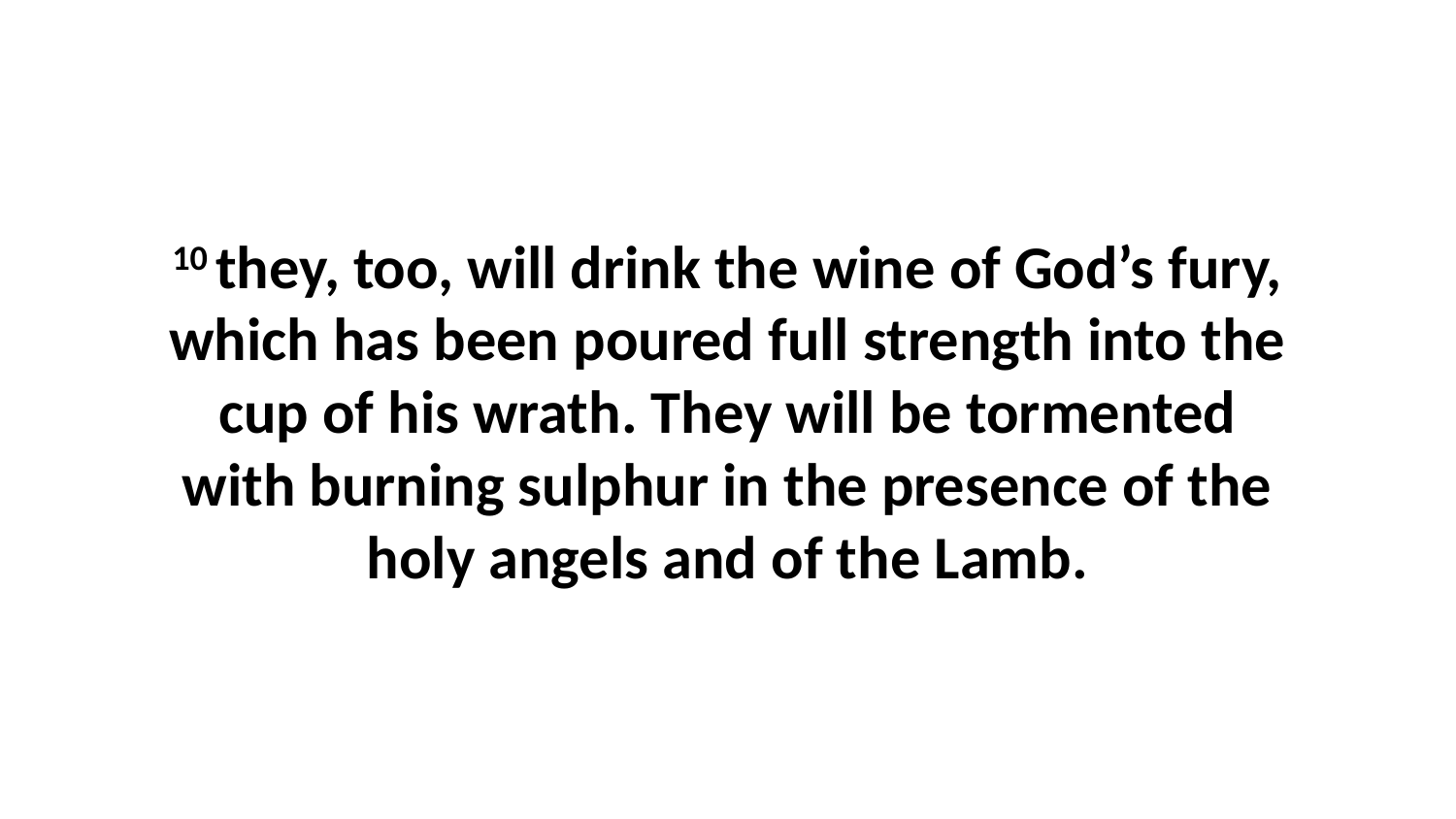

10 they, too, will drink the wine of God’s fury, which has been poured full strength into the cup of his wrath. They will be tormented with burning sulphur in the presence of the holy angels and of the Lamb.